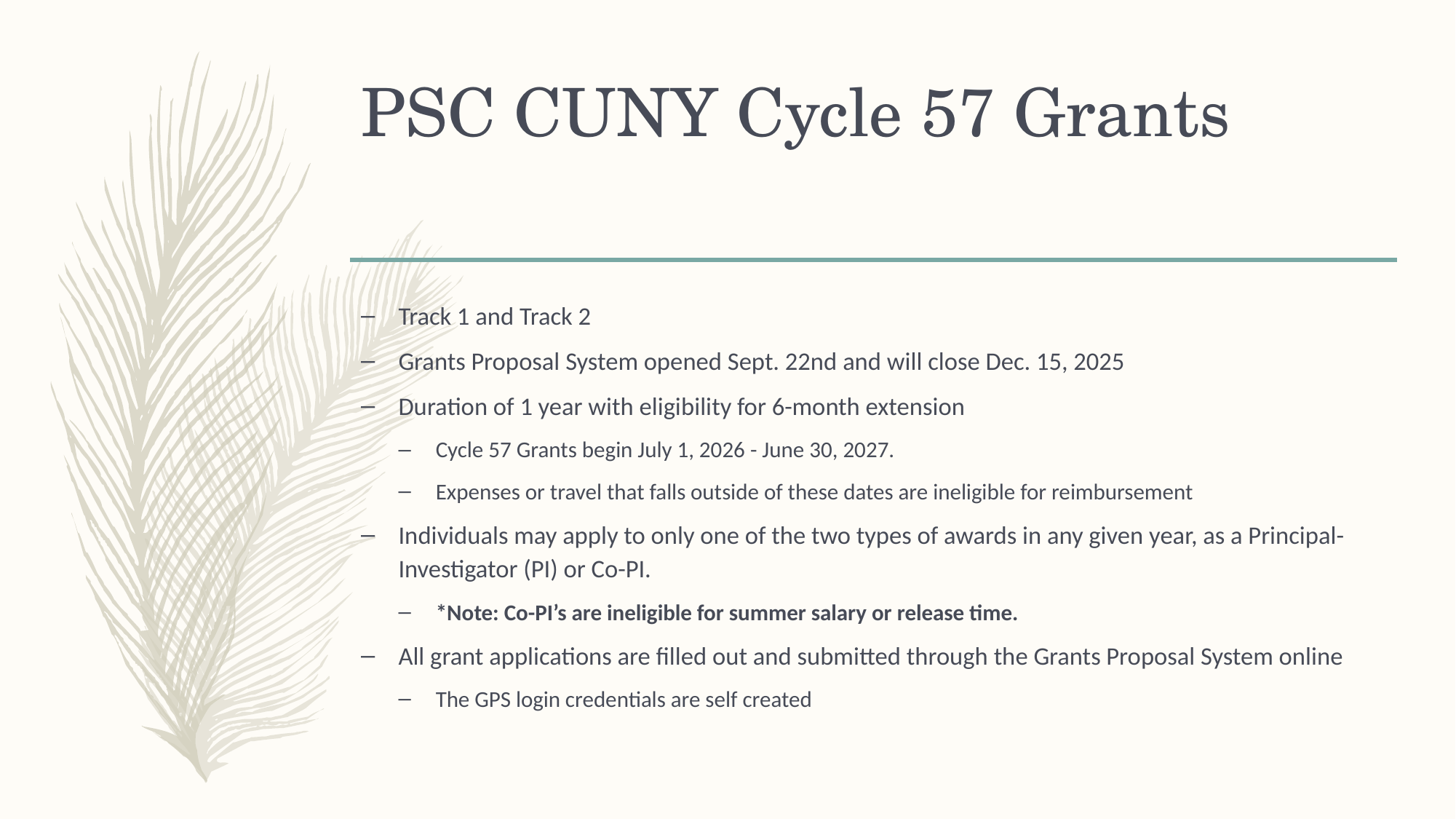

# PSC CUNY Cycle 57 Grants
Track 1 and Track 2
Grants Proposal System opened Sept. 22nd and will close Dec. 15, 2025
Duration of 1 year with eligibility for 6-month extension
Cycle 57 Grants begin July 1, 2026 - June 30, 2027.
Expenses or travel that falls outside of these dates are ineligible for reimbursement
Individuals may apply to only one of the two types of awards in any given year, as a Principal-Investigator (PI) or Co-PI.
*Note: Co-PI’s are ineligible for summer salary or release time.
All grant applications are filled out and submitted through the Grants Proposal System online
The GPS login credentials are self created